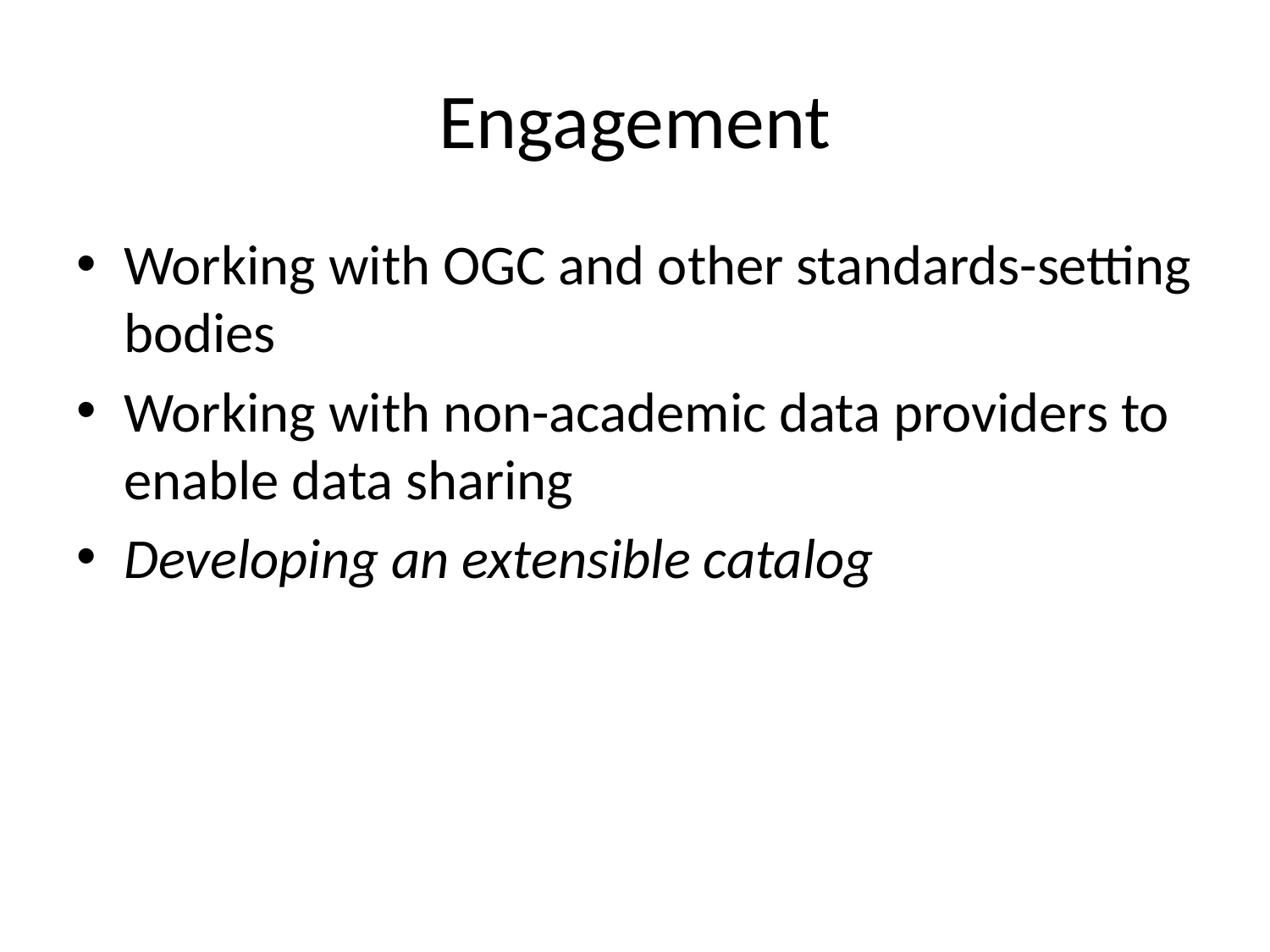

# Engagement
Working with OGC and other standards-setting bodies
Working with non-academic data providers to enable data sharing
Developing an extensible catalog